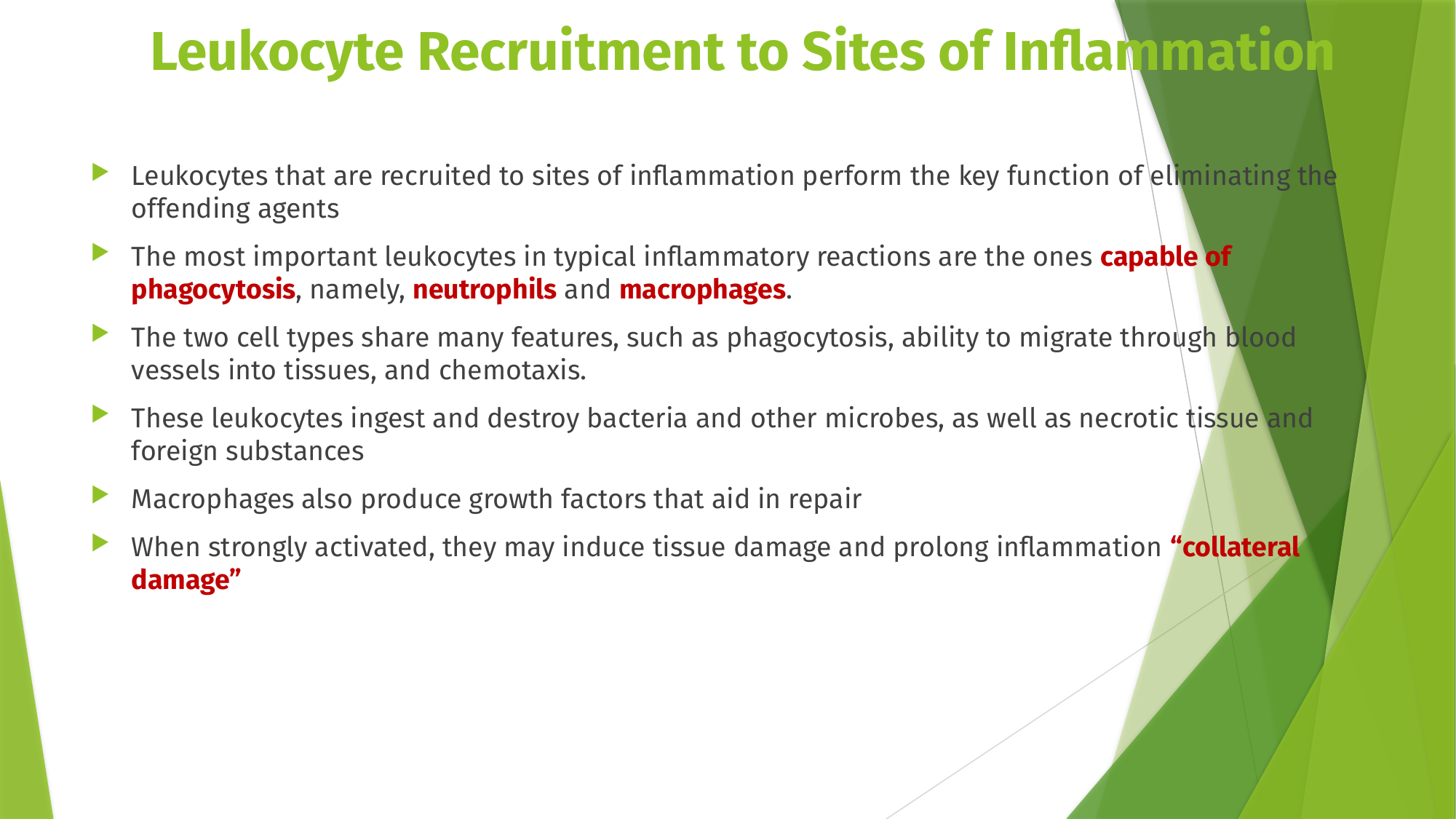

# Leukocyte Recruitment to Sites of Inflammation
Leukocytes that are recruited to sites of inflammation perform the key function of eliminating the offending agents
The most important leukocytes in typical inflammatory reactions are the ones capable of phagocytosis, namely, neutrophils and macrophages.
The two cell types share many features, such as phagocytosis, ability to migrate through blood vessels into tissues, and chemotaxis.
These leukocytes ingest and destroy bacteria and other microbes, as well as necrotic tissue and foreign substances
Macrophages also produce growth factors that aid in repair
When strongly activated, they may induce tissue damage and prolong inflammation “collateral damage”